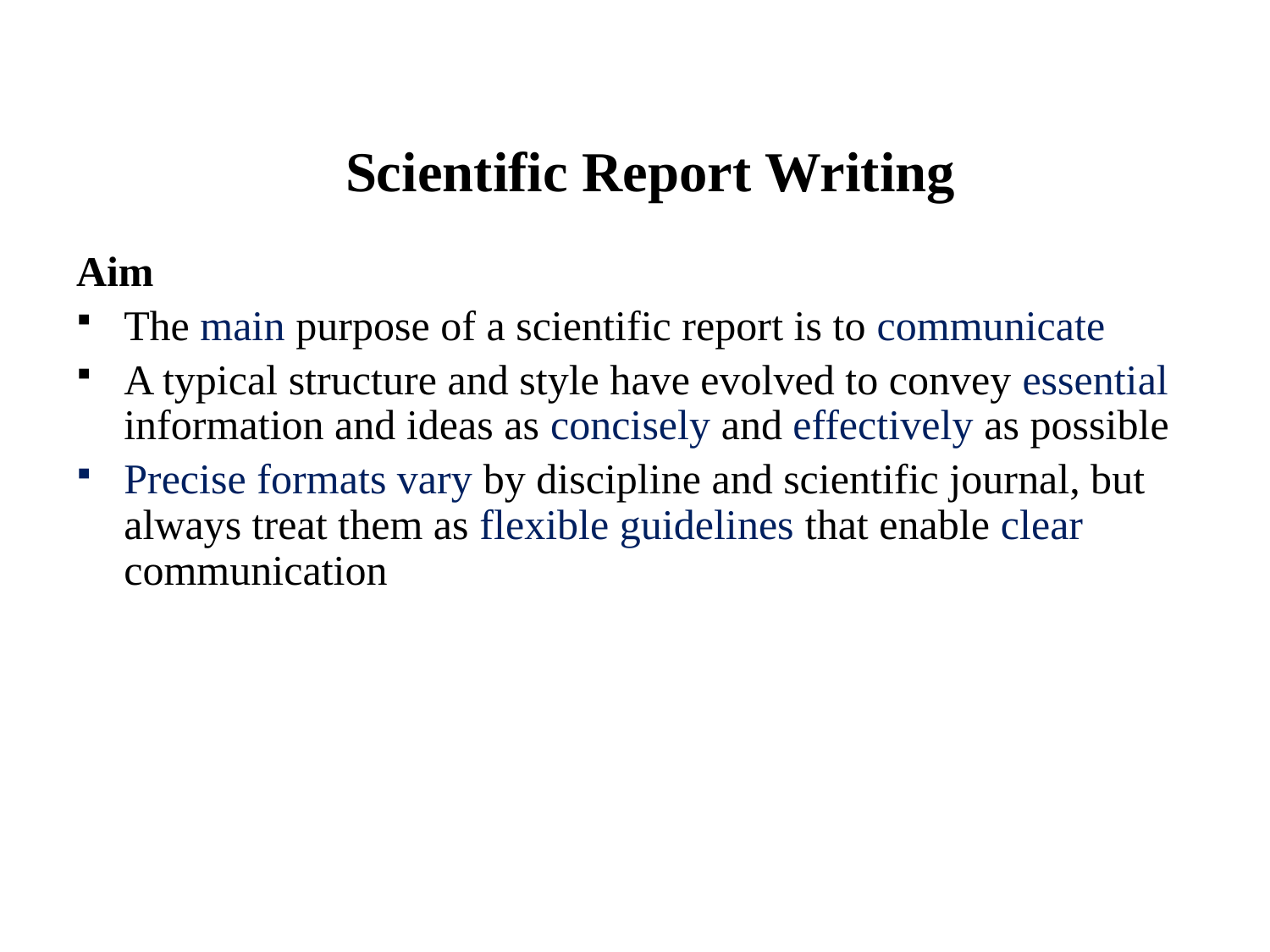

# Scientific Report Writing
Aim
The main purpose of a scientific report is to communicate
A typical structure and style have evolved to convey essential information and ideas as concisely and effectively as possible
Precise formats vary by discipline and scientific journal, but always treat them as flexible guidelines that enable clear communication